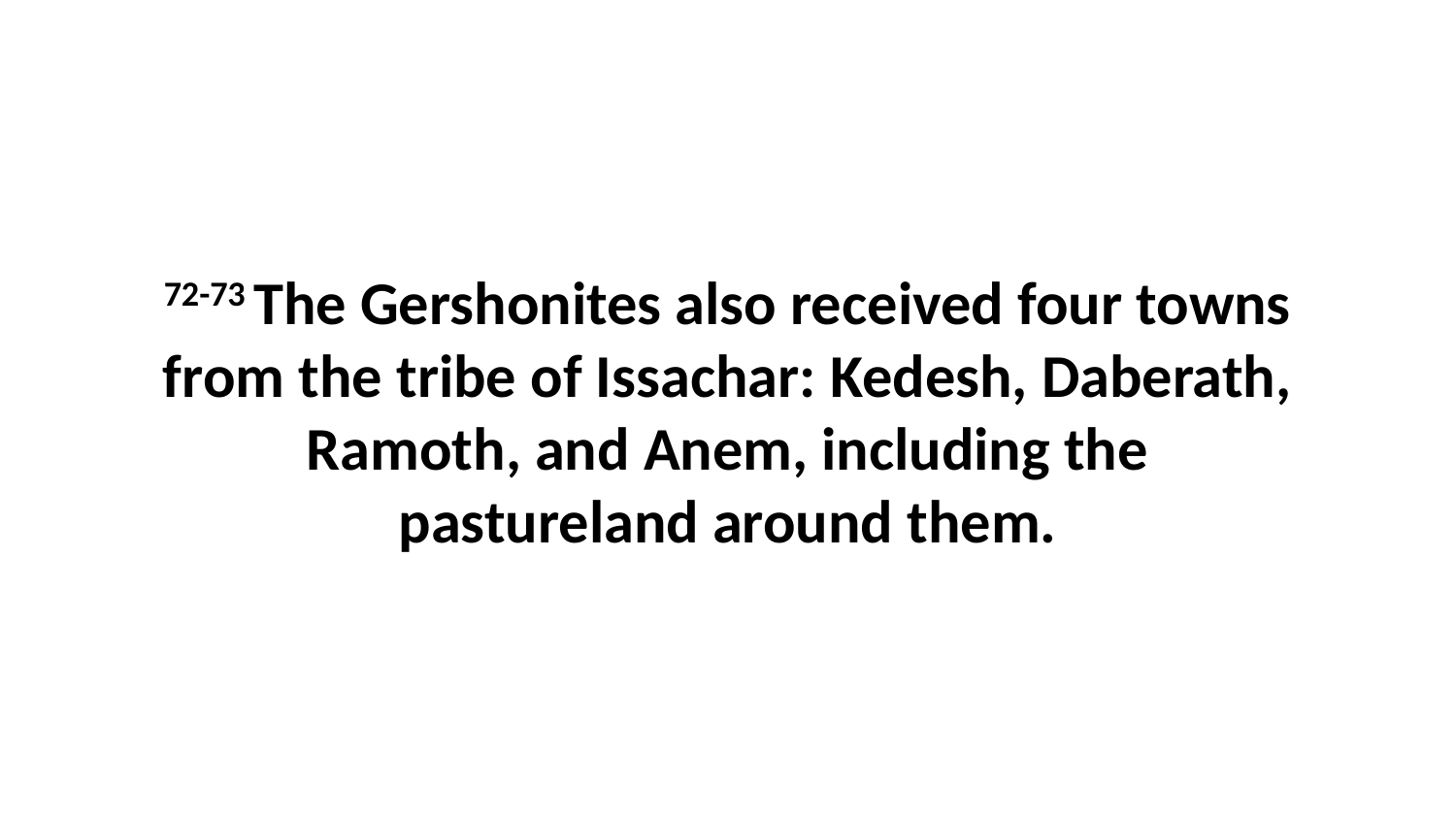

72-73 The Gershonites also received four towns from the tribe of Issachar: Kedesh, Daberath, Ramoth, and Anem, including the pastureland around them.